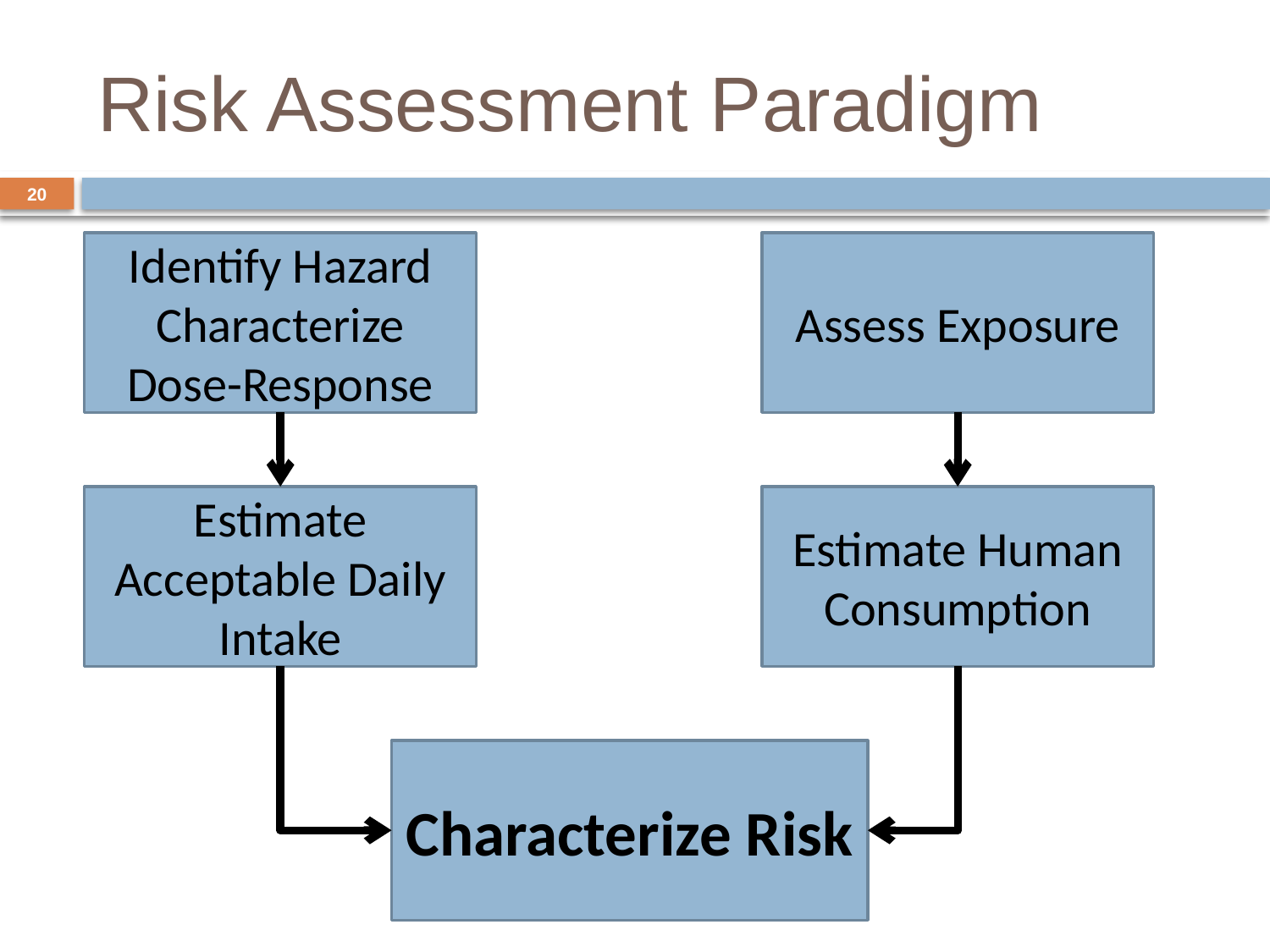

# Risk Assessment Paradigm
20
Identify Hazard Characterize Dose-Response
Assess Exposure
Estimate Acceptable Daily Intake
Estimate Human Consumption
Characterize Risk